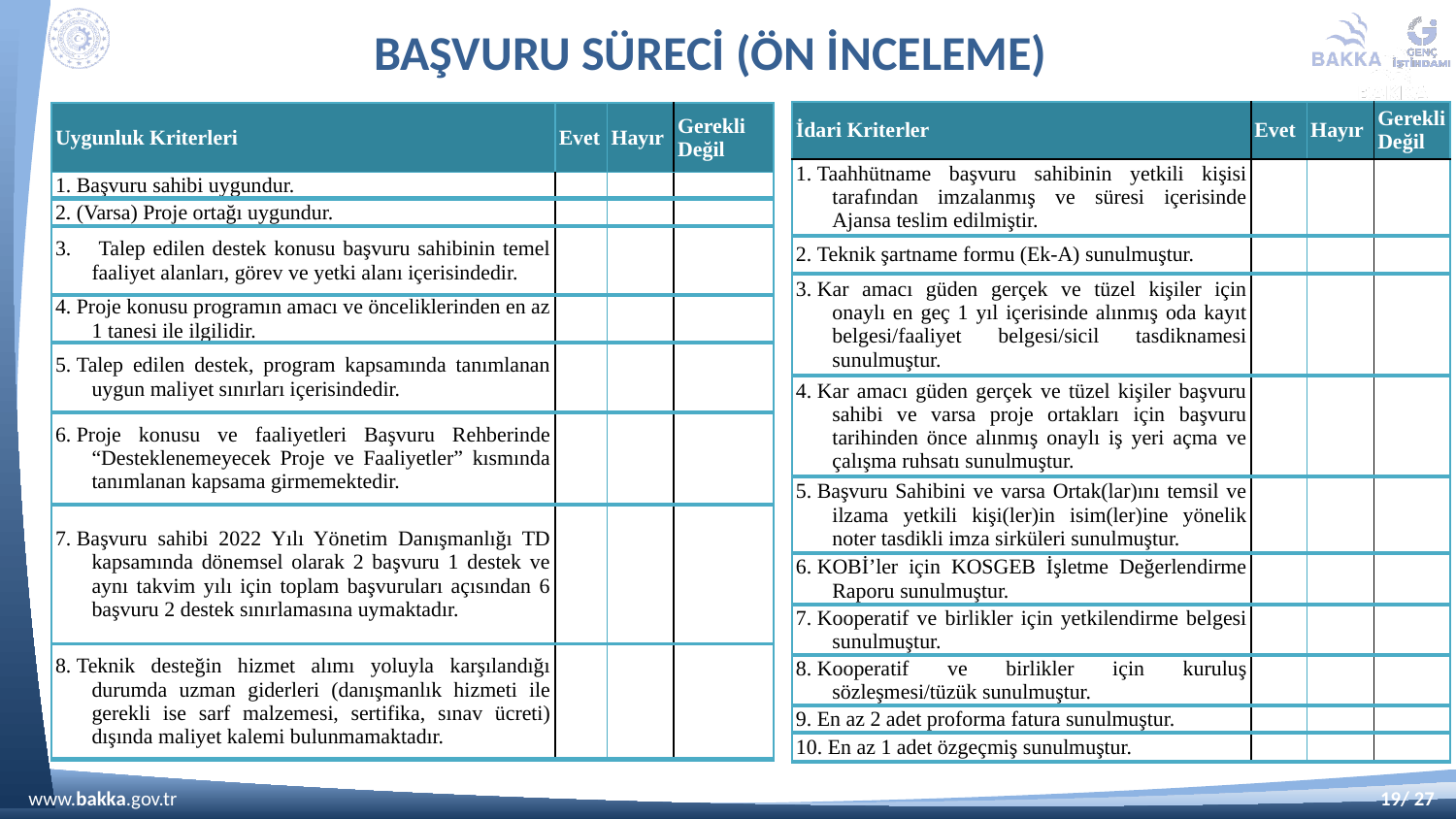

# BAŞVURU SÜRECİ (ön inceleme)
| İdari Kriterler | Evet | Hayır | Gerekli Değil |
| --- | --- | --- | --- |
| 1. Taahhütname başvuru sahibinin yetkili kişisi tarafından imzalanmış ve süresi içerisinde Ajansa teslim edilmiştir. |  |  |  |
| 2. Teknik şartname formu (Ek-A) sunulmuştur. |  |  |  |
| 3. Kar amacı güden gerçek ve tüzel kişiler için onaylı en geç 1 yıl içerisinde alınmış oda kayıt belgesi/faaliyet belgesi/sicil tasdiknamesi sunulmuştur. |  |  |  |
| 4. Kar amacı güden gerçek ve tüzel kişiler başvuru sahibi ve varsa proje ortakları için başvuru tarihinden önce alınmış onaylı iş yeri açma ve çalışma ruhsatı sunulmuştur. |  |  |  |
| 5. Başvuru Sahibini ve varsa Ortak(lar)ını temsil ve ilzama yetkili kişi(ler)in isim(ler)ine yönelik noter tasdikli imza sirküleri sunulmuştur. |  |  |  |
| 6. KOBİ’ler için KOSGEB İşletme Değerlendirme Raporu sunulmuştur. |  |  |  |
| 7. Kooperatif ve birlikler için yetkilendirme belgesi sunulmuştur. |  |  |  |
| 8. Kooperatif ve birlikler için kuruluş sözleşmesi/tüzük sunulmuştur. |  |  |  |
| 9. En az 2 adet proforma fatura sunulmuştur. |  |  |  |
| 10. En az 1 adet özgeçmiş sunulmuştur. |  |  |  |
| Uygunluk Kriterleri | Evet | Hayır | Gerekli Değil |
| --- | --- | --- | --- |
| 1. Başvuru sahibi uygundur. |  |  |  |
| 2. (Varsa) Proje ortağı uygundur. |  |  |  |
| 3.  Talep edilen destek konusu başvuru sahibinin temel faaliyet alanları, görev ve yetki alanı içerisindedir. |  |  |  |
| 4. Proje konusu programın amacı ve önceliklerinden en az 1 tanesi ile ilgilidir. |  |  |  |
| 5. Talep edilen destek, program kapsamında tanımlanan uygun maliyet sınırları içerisindedir. |  |  |  |
| 6. Proje konusu ve faaliyetleri Başvuru Rehberinde “Desteklenemeyecek Proje ve Faaliyetler” kısmında tanımlanan kapsama girmemektedir. |  |  |  |
| 7. Başvuru sahibi 2022 Yılı Yönetim Danışmanlığı TD kapsamında dönemsel olarak 2 başvuru 1 destek ve aynı takvim yılı için toplam başvuruları açısından 6 başvuru 2 destek sınırlamasına uymaktadır. |  |  |  |
| 8. Teknik desteğin hizmet alımı yoluyla karşılandığı durumda uzman giderleri (danışmanlık hizmeti ile gerekli ise sarf malzemesi, sertifika, sınav ücreti) dışında maliyet kalemi bulunmamaktadır. |  |  |  |